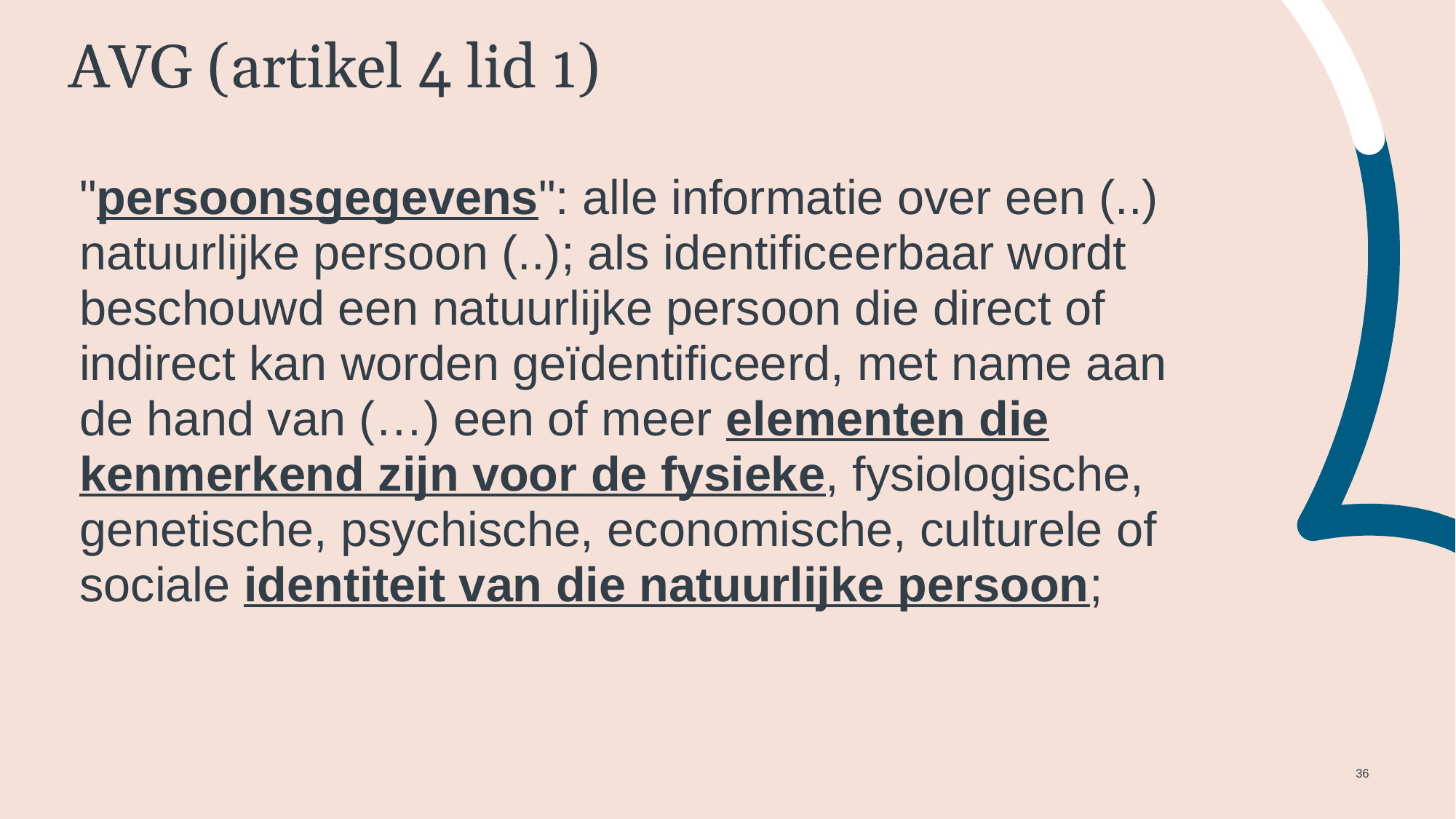

# AVG (artikel 4 lid 1)
"persoonsgegevens": alle informatie over een (..) natuurlijke persoon (..); als identificeerbaar wordt beschouwd een natuurlijke persoon die direct of indirect kan worden geïdentificeerd, met name aan de hand van (…) een of meer elementen die kenmerkend zijn voor de fysieke, fysiologische, genetische, psychische, economische, culturele of sociale identiteit van die natuurlijke persoon;